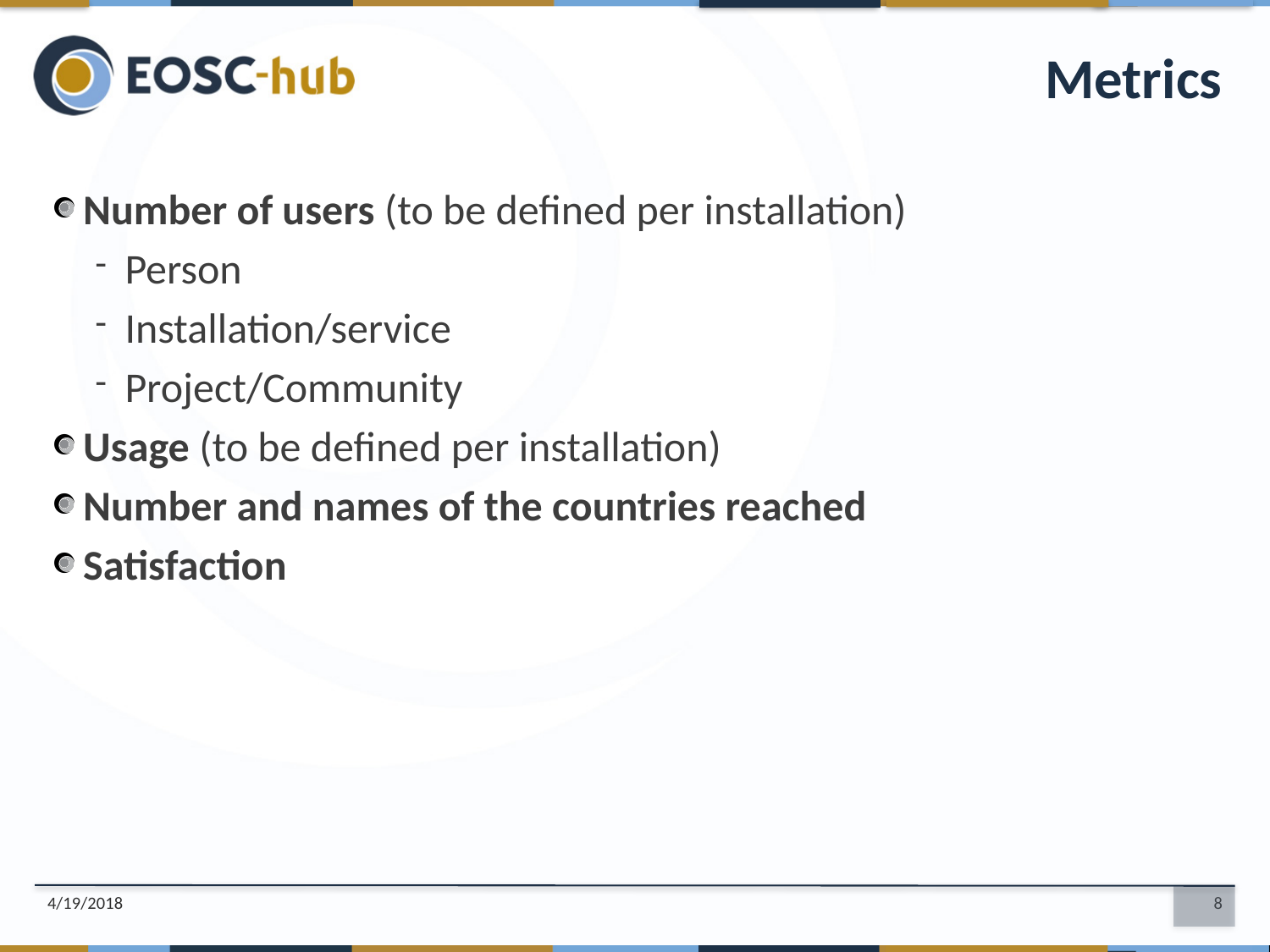

Metrics

Number of users (to be defined per installation)
Person
Installation/service
Project/Community
Usage (to be defined per installation)
Number and names of the countries reached
Satisfaction
4/19/2018
8